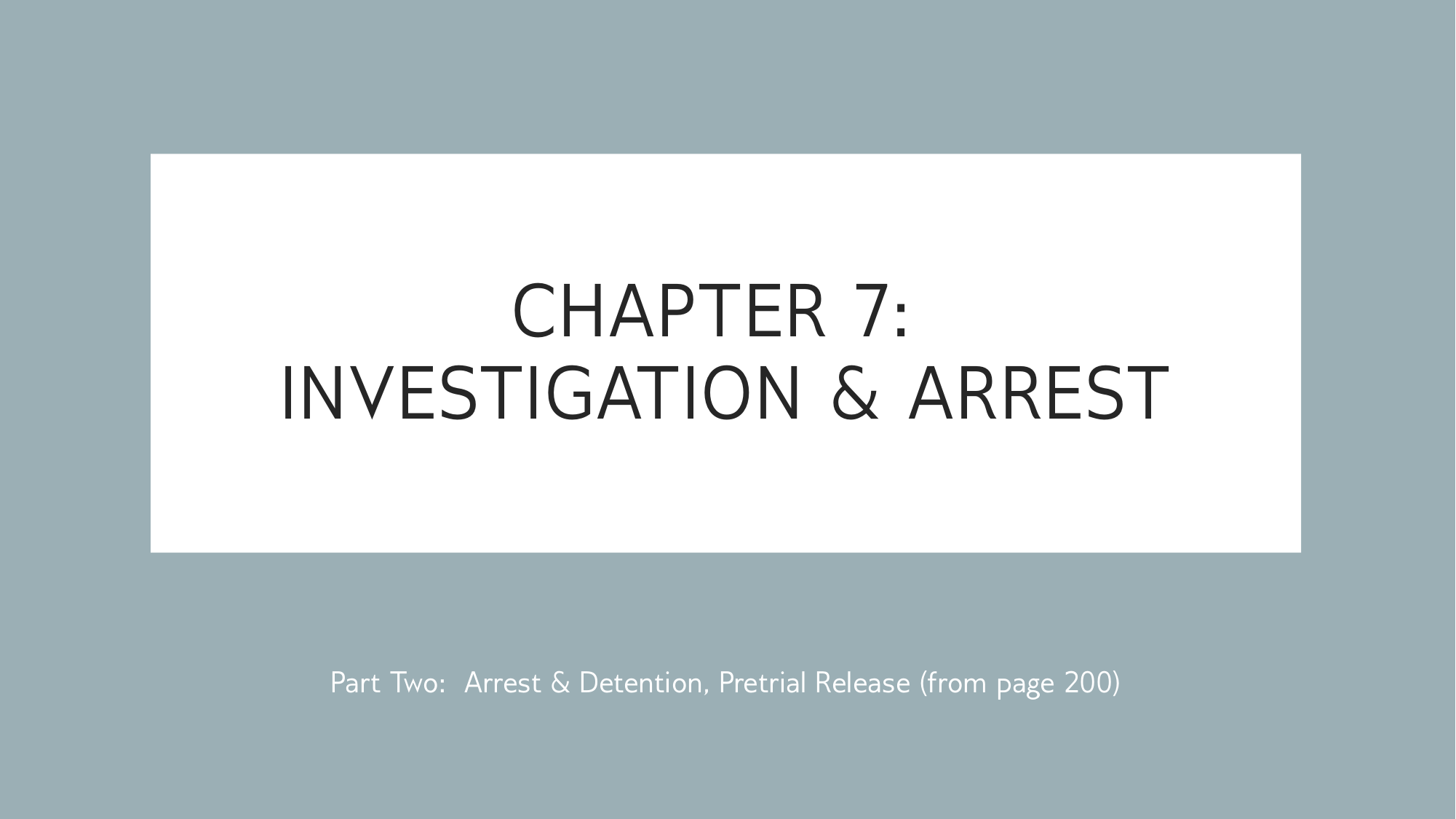

# Chapter 7: Investigation & Arrest
Part Two:  Arrest & Detention, Pretrial Release (from page 200)